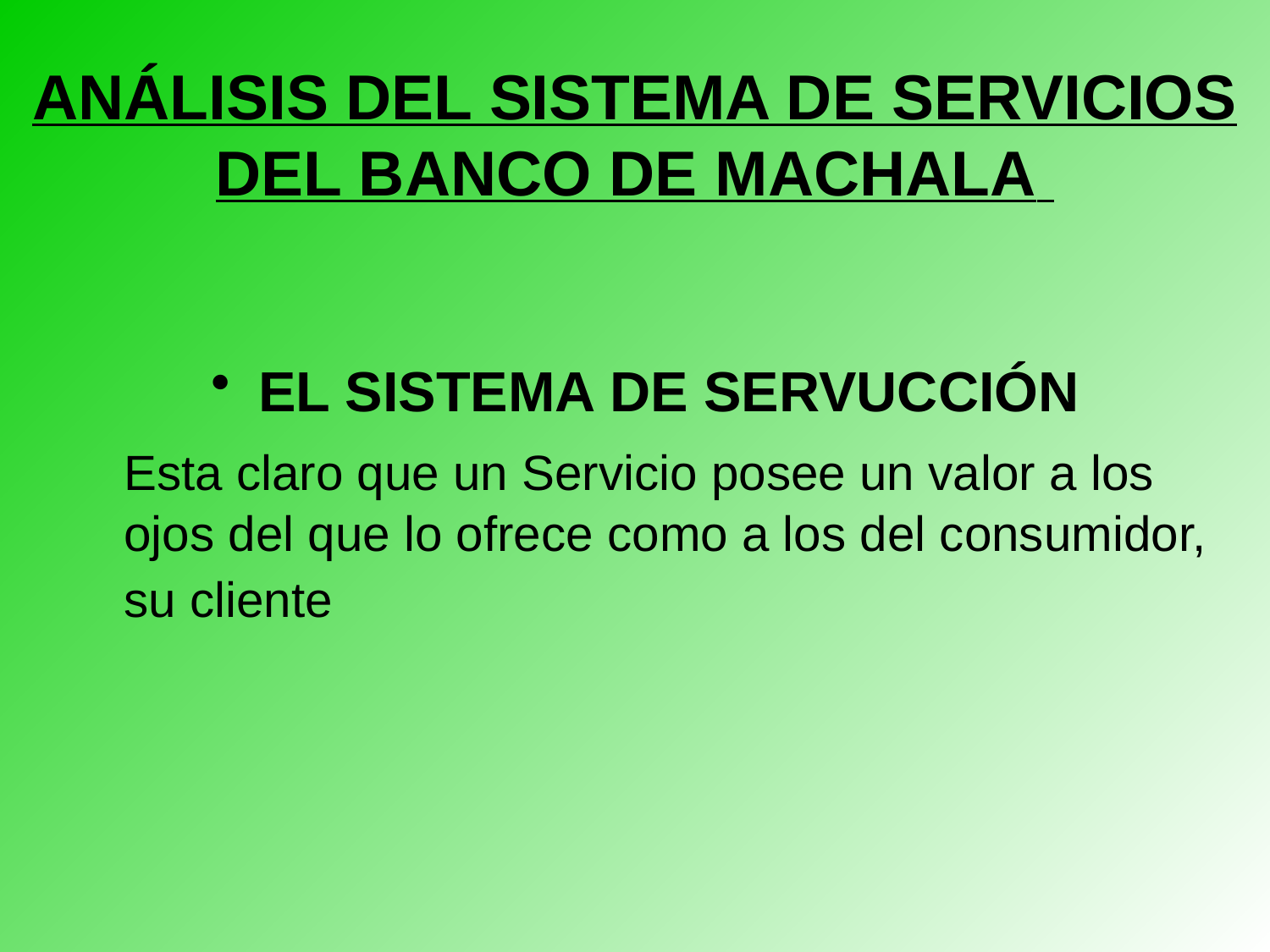

# ANÁLISIS DEL SISTEMA DE SERVICIOS DEL BANCO DE MACHALA
EL SISTEMA DE SERVUCCIÓN
	Esta claro que un Servicio posee un valor a los ojos del que lo ofrece como a los del consumidor, su cliente